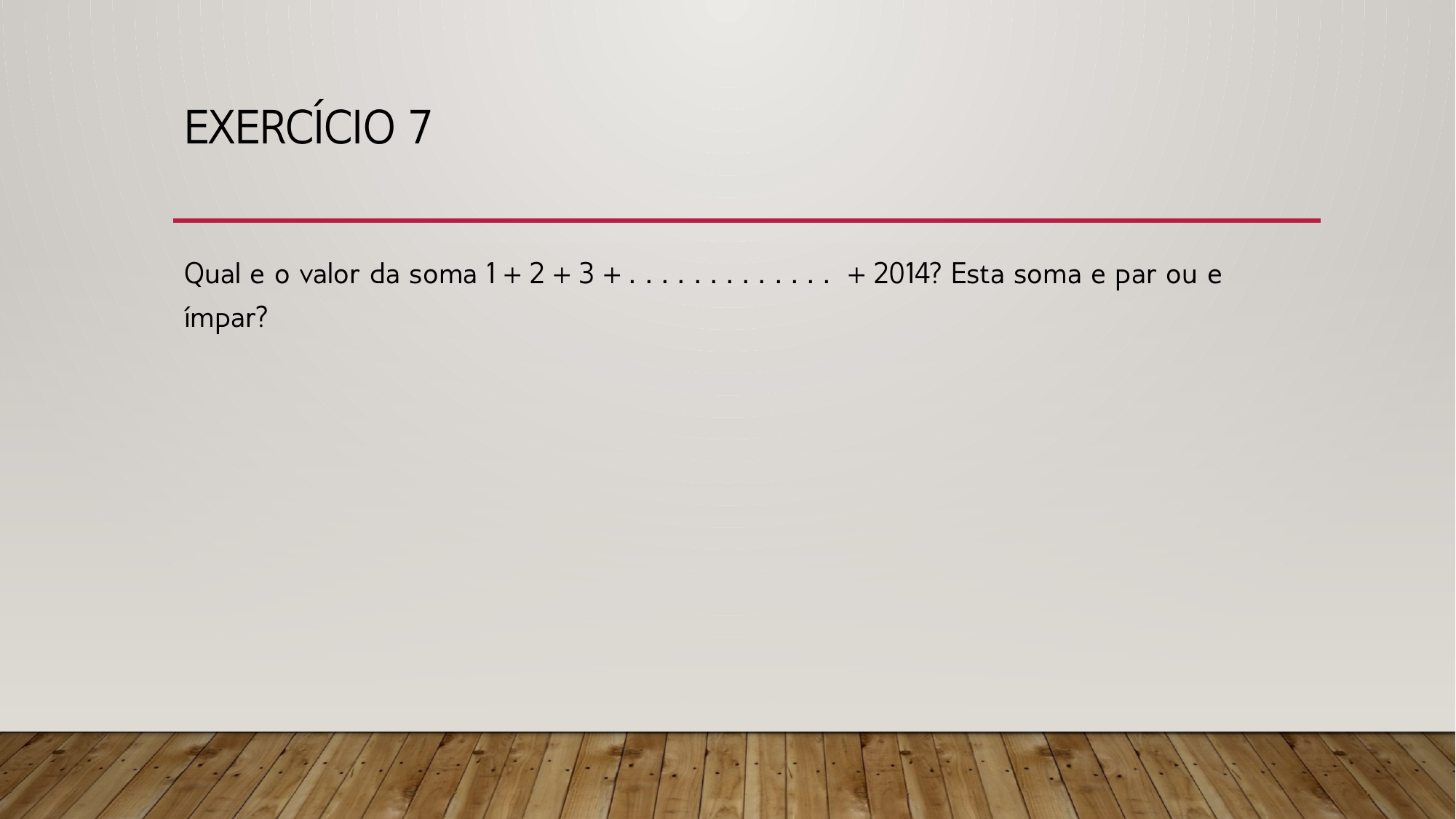

# Exercício 7
Qual e o valor da soma 1 + 2 + 3 + . . . . . . . . . . . . .  + 2014? Esta soma e par ou e ímpar?